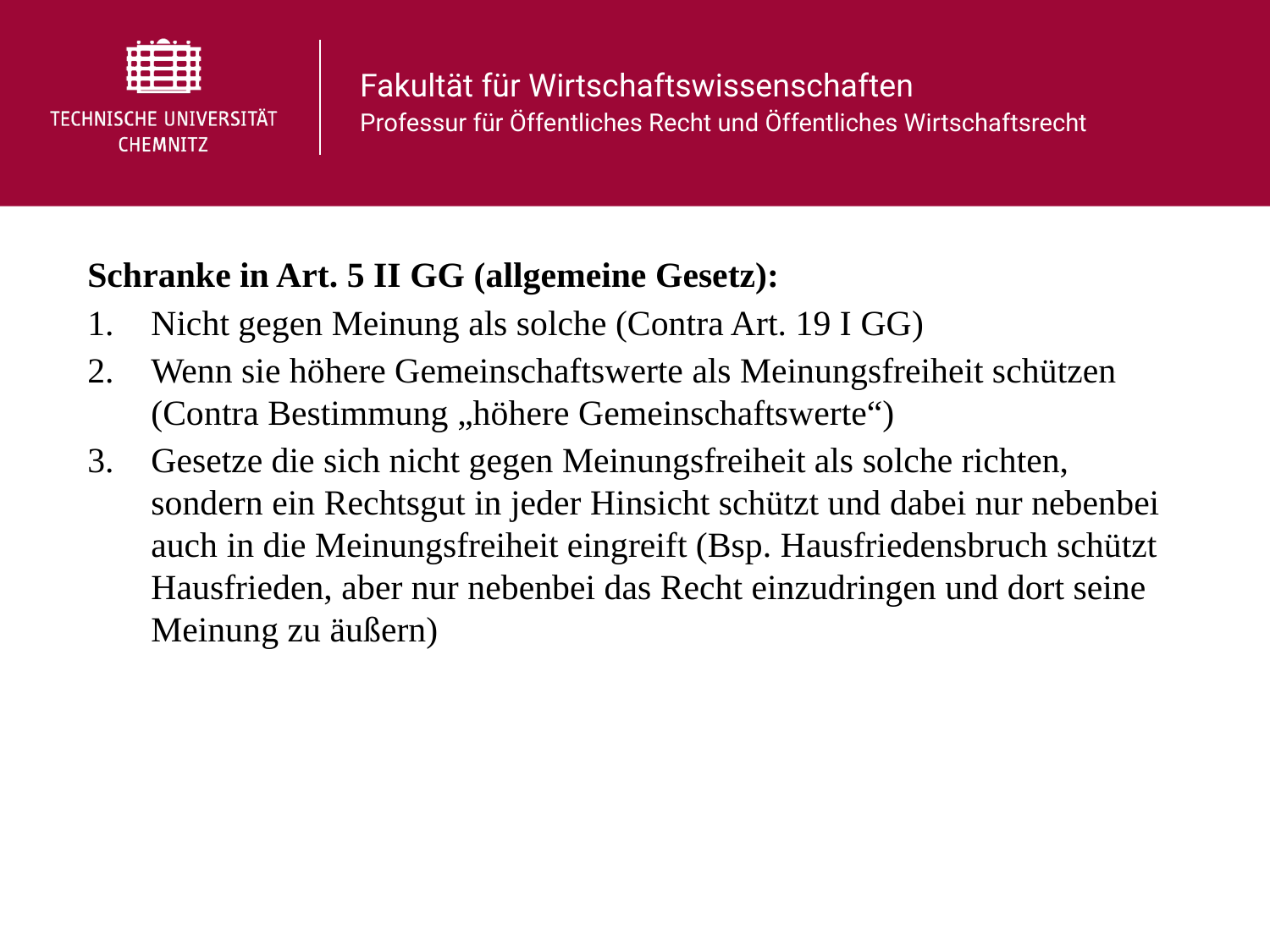

Schranke in Art. 5 II GG (allgemeine Gesetz):
Nicht gegen Meinung als solche (Contra Art. 19 I GG)
Wenn sie höhere Gemeinschaftswerte als Meinungsfreiheit schützen (Contra Bestimmung „höhere Gemeinschaftswerte“)
Gesetze die sich nicht gegen Meinungsfreiheit als solche richten, sondern ein Rechtsgut in jeder Hinsicht schützt und dabei nur nebenbei auch in die Meinungsfreiheit eingreift (Bsp. Hausfriedensbruch schützt Hausfrieden, aber nur nebenbei das Recht einzudringen und dort seine Meinung zu äußern)